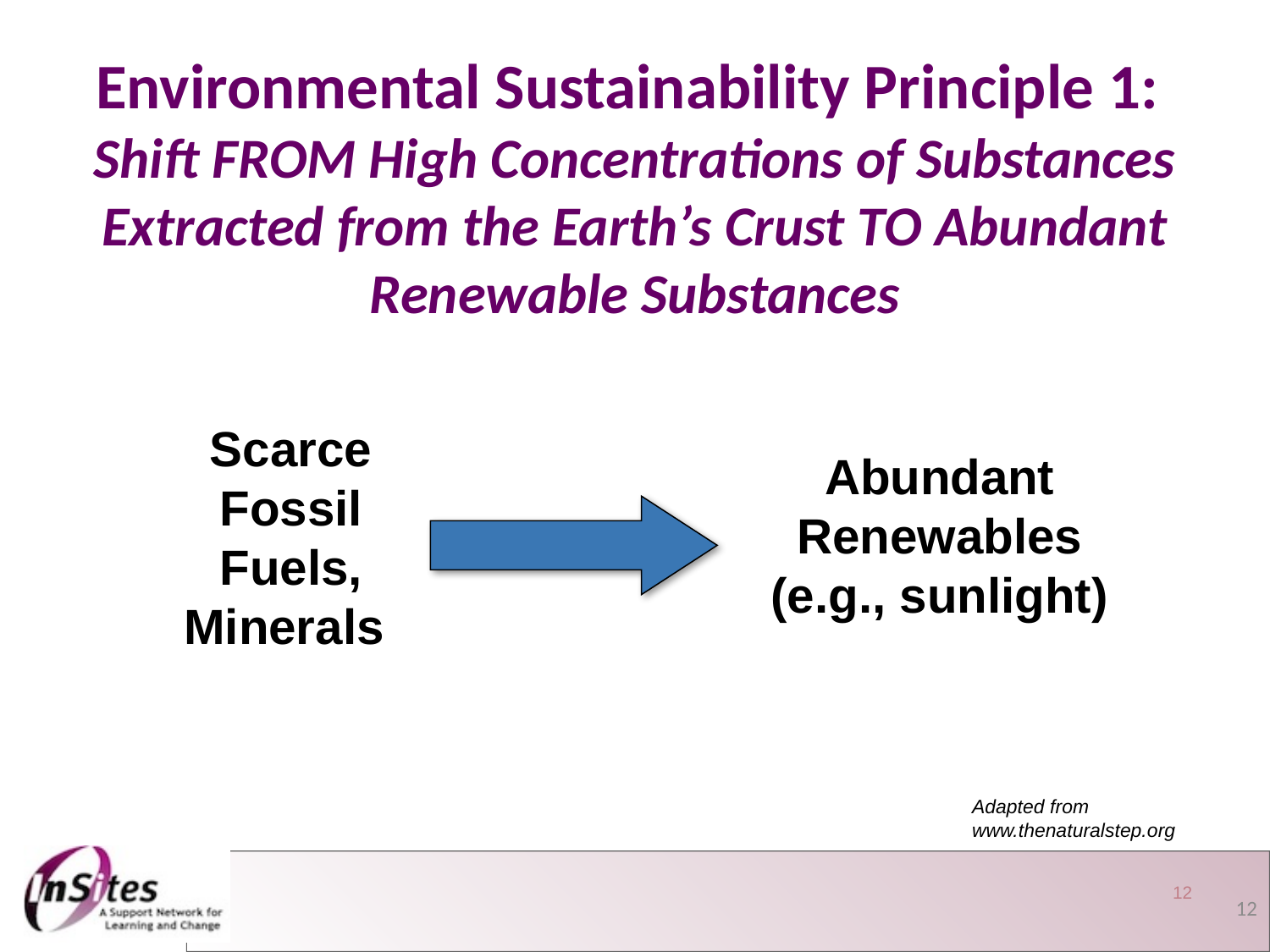

Environmental Sustainability Principle 1:
Shift FROM High Concentrations of Substances Extracted from the Earth’s Crust TO Abundant Renewable Substances
Scarce Fossil Fuels, Minerals
Abundant Renewables (e.g., sunlight)

Adapted from www.thenaturalstep.org
12